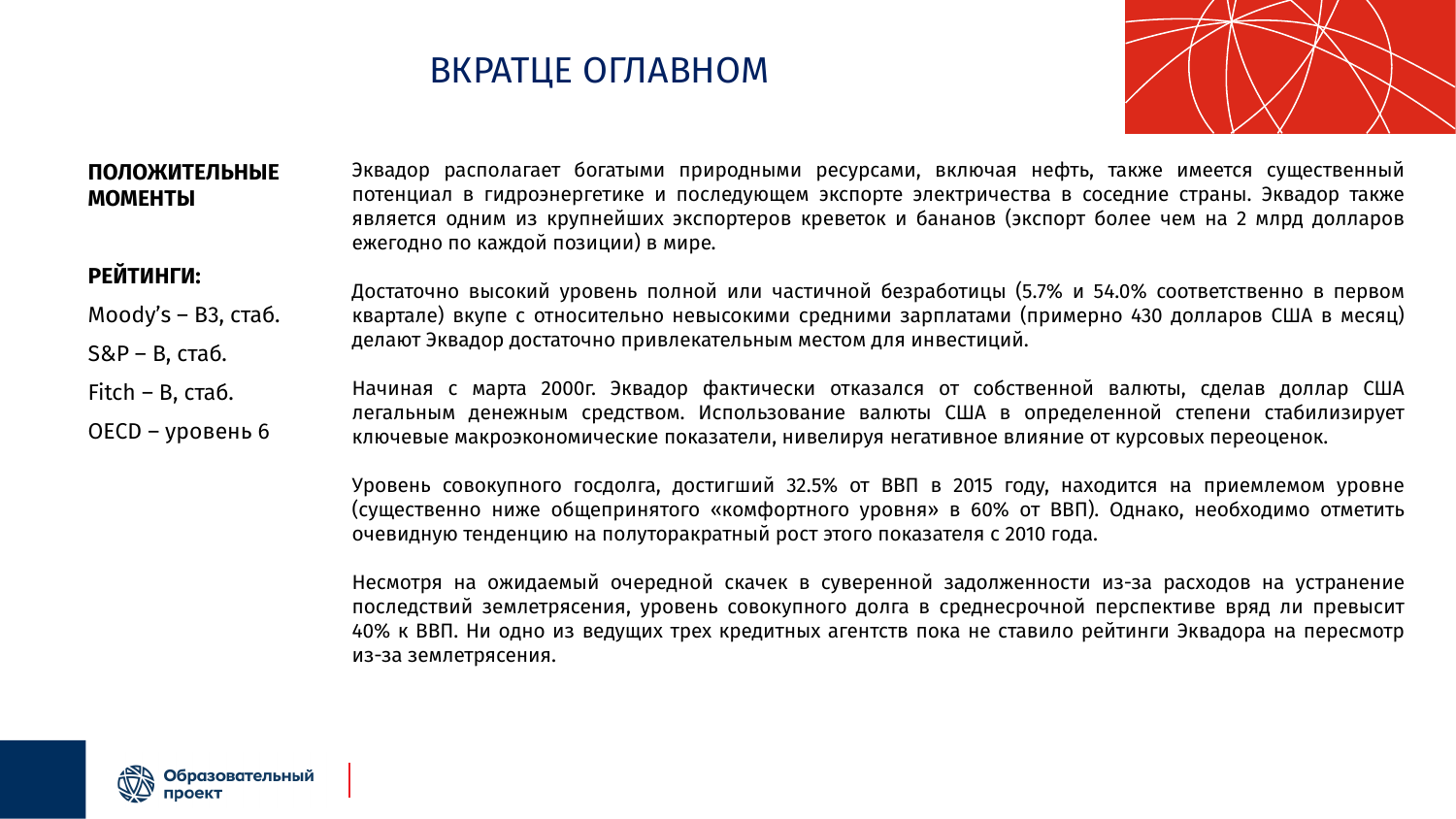

# ВКРАТЦЕ ОГЛАВНОМ
Эквадор располагает богатыми природными ресурсами, включая нефть, также имеется существенный потенциал в гидроэнергетике и последующем экспорте электричества в соседние страны. Эквадор также является одним из крупнейших экспортеров креветок и бананов (экспорт более чем на 2 млрд долларов ежегодно по каждой позиции) в мире.
Достаточно высокий уровень полной или частичной безработицы (5.7% и 54.0% соответственно в первом квартале) вкупе с относительно невысокими средними зарплатами (примерно 430 долларов США в месяц) делают Эквадор достаточно привлекательным местом для инвестиций.
Начиная с марта 2000г. Эквадор фактически отказался от собственной валюты, сделав доллар США легальным денежным средством. Использование валюты США в определенной степени стабилизирует ключевые макроэкономические показатели, нивелируя негативное влияние от курсовых переоценок.
Уровень совокупного госдолга, достигший 32.5% от ВВП в 2015 году, находится на приемлемом уровне (существенно ниже общепринятого «комфортного уровня» в 60% от ВВП). Однако, необходимо отметить очевидную тенденцию на полуторакратный рост этого показателя с 2010 года.
Несмотря на ожидаемый очередной скачек в суверенной задолженности из-за расходов на устранение последствий землетрясения, уровень совокупного долга в среднесрочной перспективе вряд ли превысит 40% к ВВП. Ни одно из ведущих трех кредитных агентств пока не ставило рейтинги Эквадора на пересмотр из-за землетрясения.
ПОЛОЖИТЕЛЬНЫЕ МОМЕНТЫ

РЕЙТИНГИ:
Moody’s – B3, стаб.
S&P – В, стаб.
Fitch – В, стаб.
OECD – уровень 6